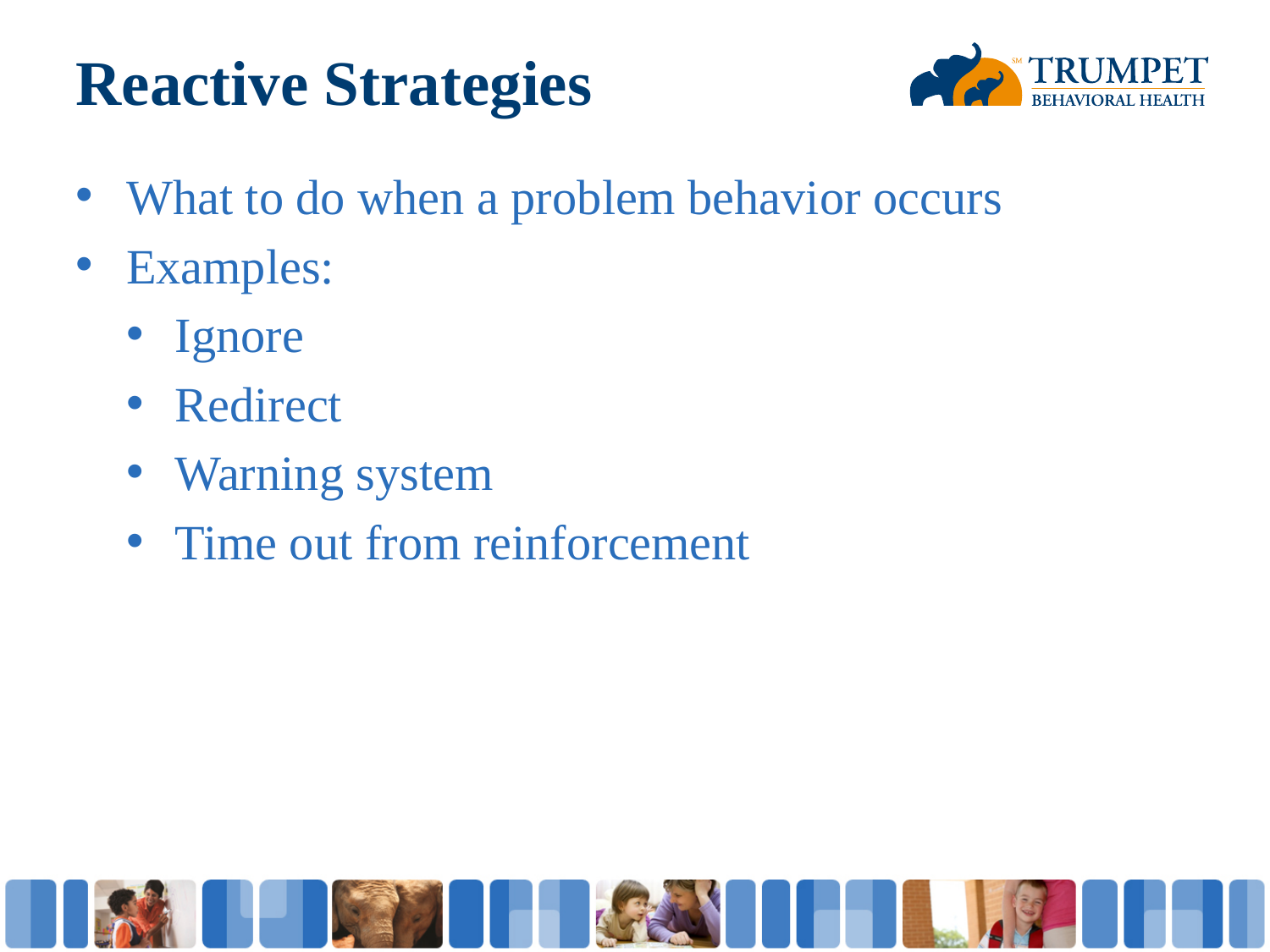

# Reactive Strategies
What to do when a problem behavior occurs
Examples:
Ignore
Redirect
Warning system
Time out from reinforcement